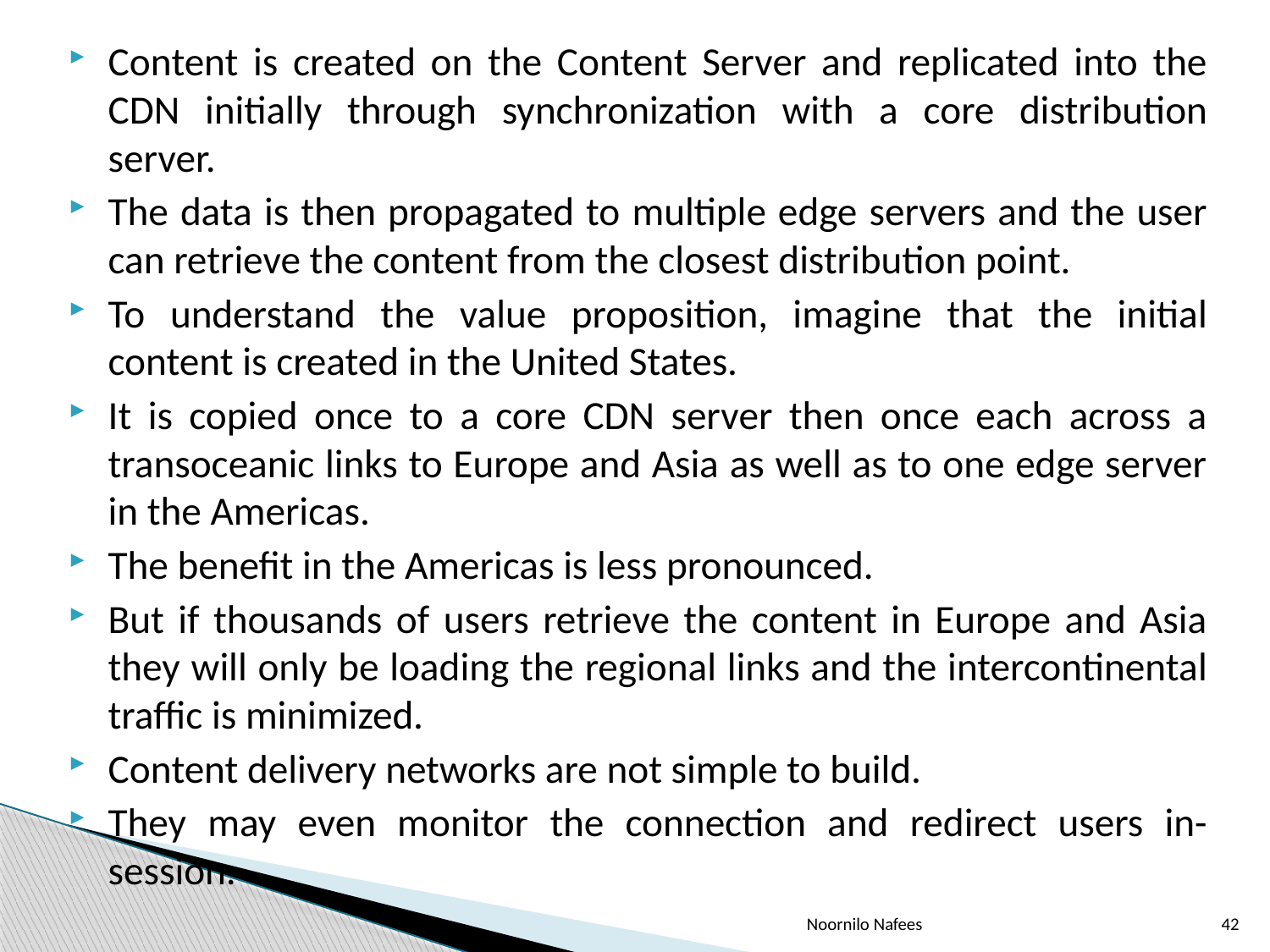

Content is created on the Content Server and replicated into the CDN initially through synchronization with a core distribution server.
The data is then propagated to multiple edge servers and the user can retrieve the content from the closest distribution point.
To understand the value proposition, imagine that the initial content is created in the United States.
It is copied once to a core CDN server then once each across a transoceanic links to Europe and Asia as well as to one edge server in the Americas.
The benefit in the Americas is less pronounced.
But if thousands of users retrieve the content in Europe and Asia they will only be loading the regional links and the intercontinental traffic is minimized.
Content delivery networks are not simple to build.
They may even monitor the connection and redirect users in-session.
Noornilo Nafees
42